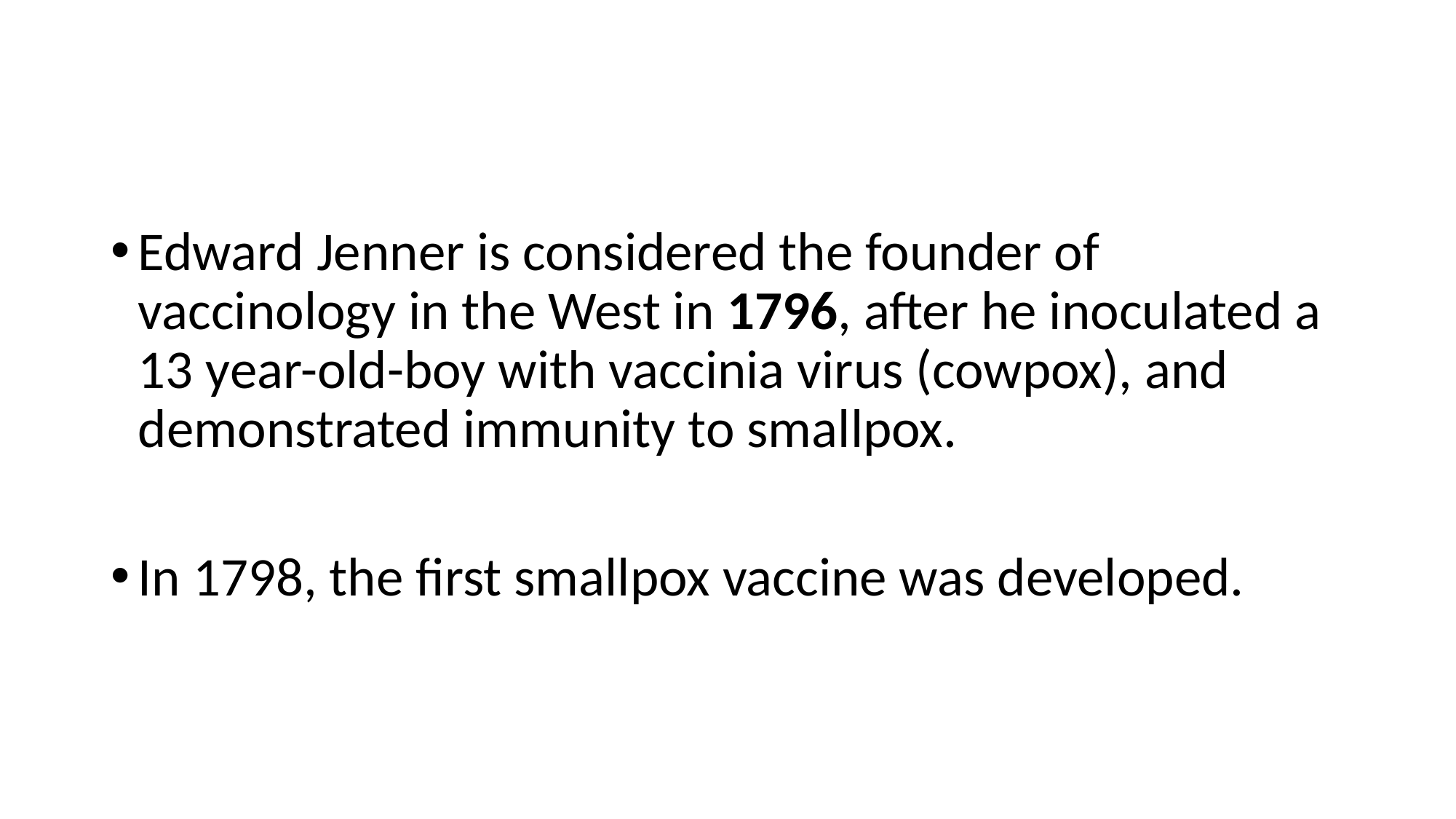

#
Edward Jenner is considered the founder of vaccinology in the West in 1796, after he inoculated a 13 year-old-boy with vaccinia virus (cowpox), and demonstrated immunity to smallpox.

In 1798, the first smallpox vaccine was developed.